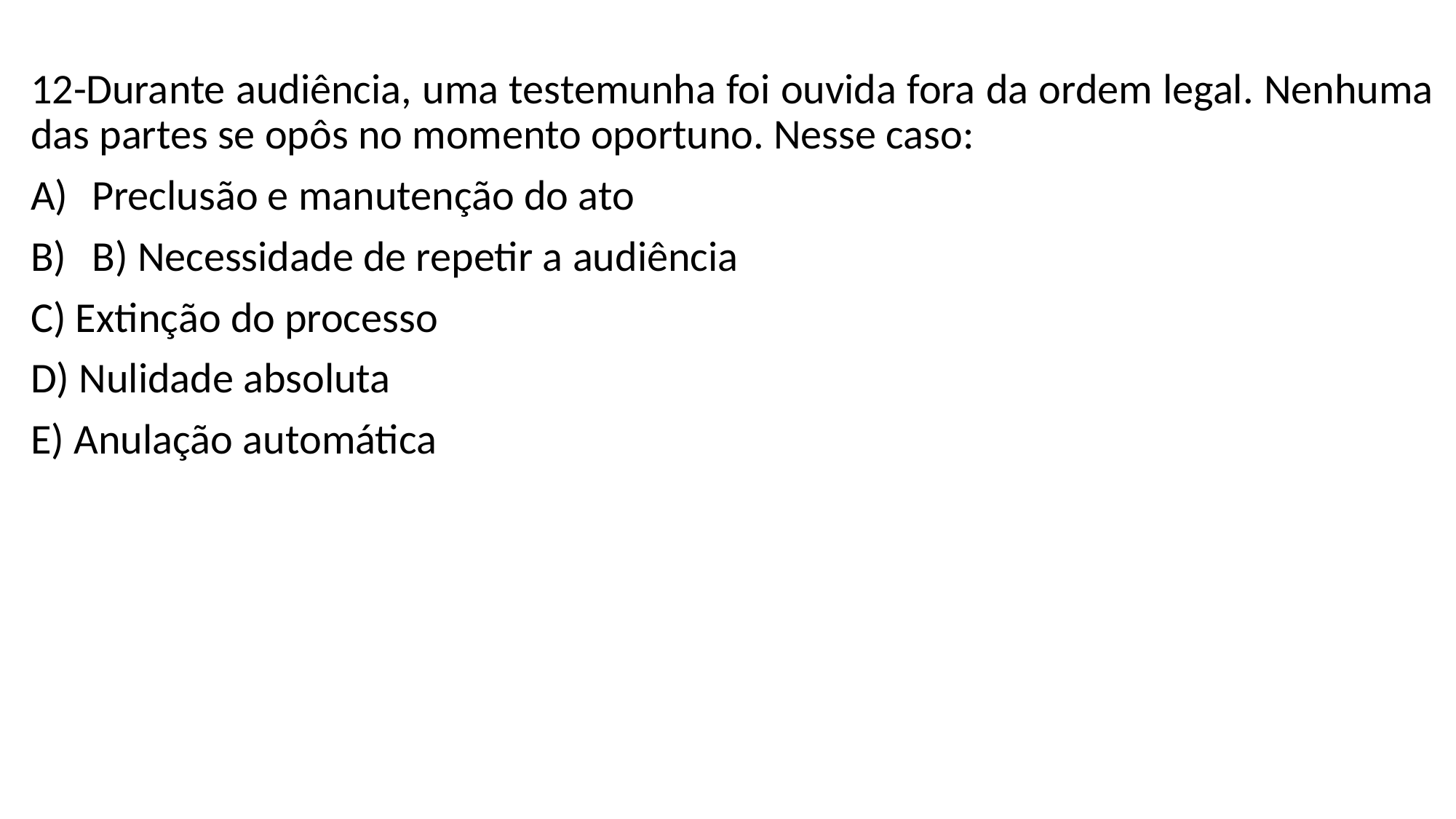

12-Durante audiência, uma testemunha foi ouvida fora da ordem legal. Nenhuma das partes se opôs no momento oportuno. Nesse caso:
Preclusão e manutenção do ato
B) Necessidade de repetir a audiência
C) Extinção do processo
D) Nulidade absoluta
E) Anulação automática